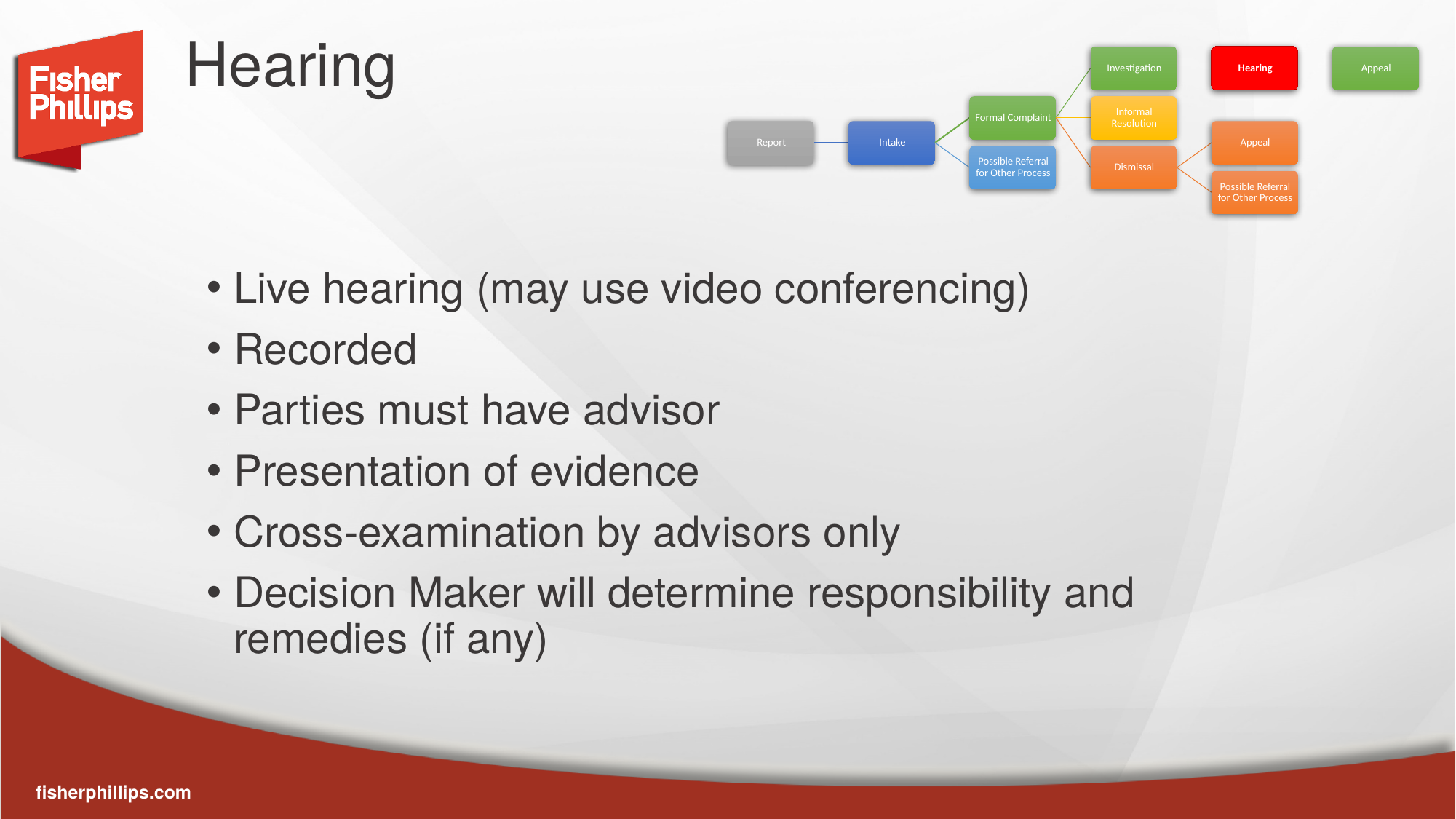

# Hearing
Report

Intake

Formal Complaint

Investigation

Hearing

Appeal

Informal Resolution

Dismissal

Appeal

Possible Referral for Other Process

Possible Referral for Other Process
Live hearing (may use video conferencing)
Recorded
Parties must have advisor
Presentation of evidence
Cross-examination by advisors only
Decision Maker will determine responsibility and remedies (if any)